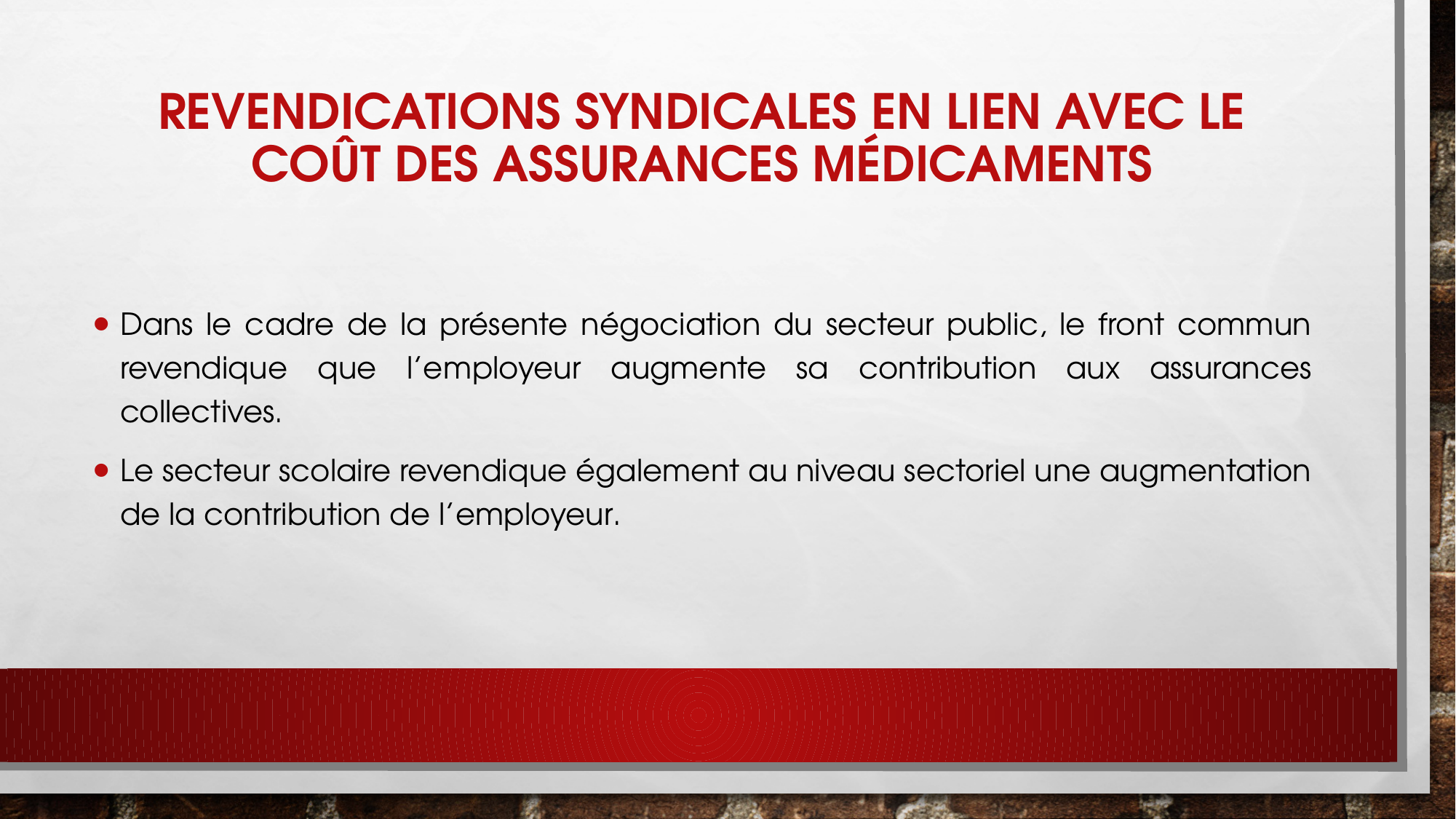

# Revendications syndicales en lien avec le coût des assurances médicaments
Dans le cadre de la présente négociation du secteur public, le front commun revendique que l’employeur augmente sa contribution aux assurances collectives.
Le secteur scolaire revendique également au niveau sectoriel une augmentation de la contribution de l’employeur.